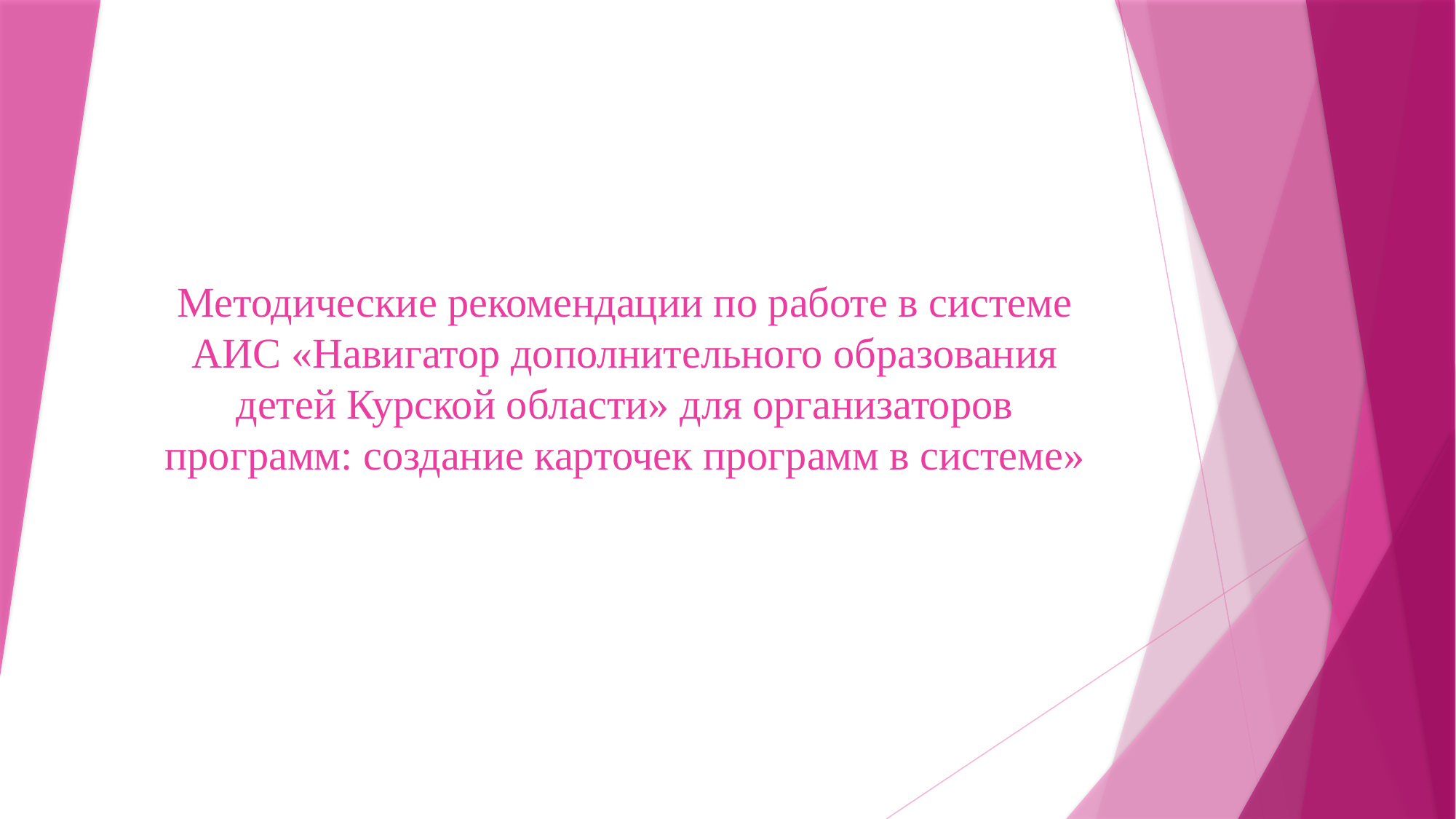

# Методические рекомендации по работе в системе АИС «Навигатор дополнительного образования детей Курской области» для организаторов программ: создание карточек программ в системе»